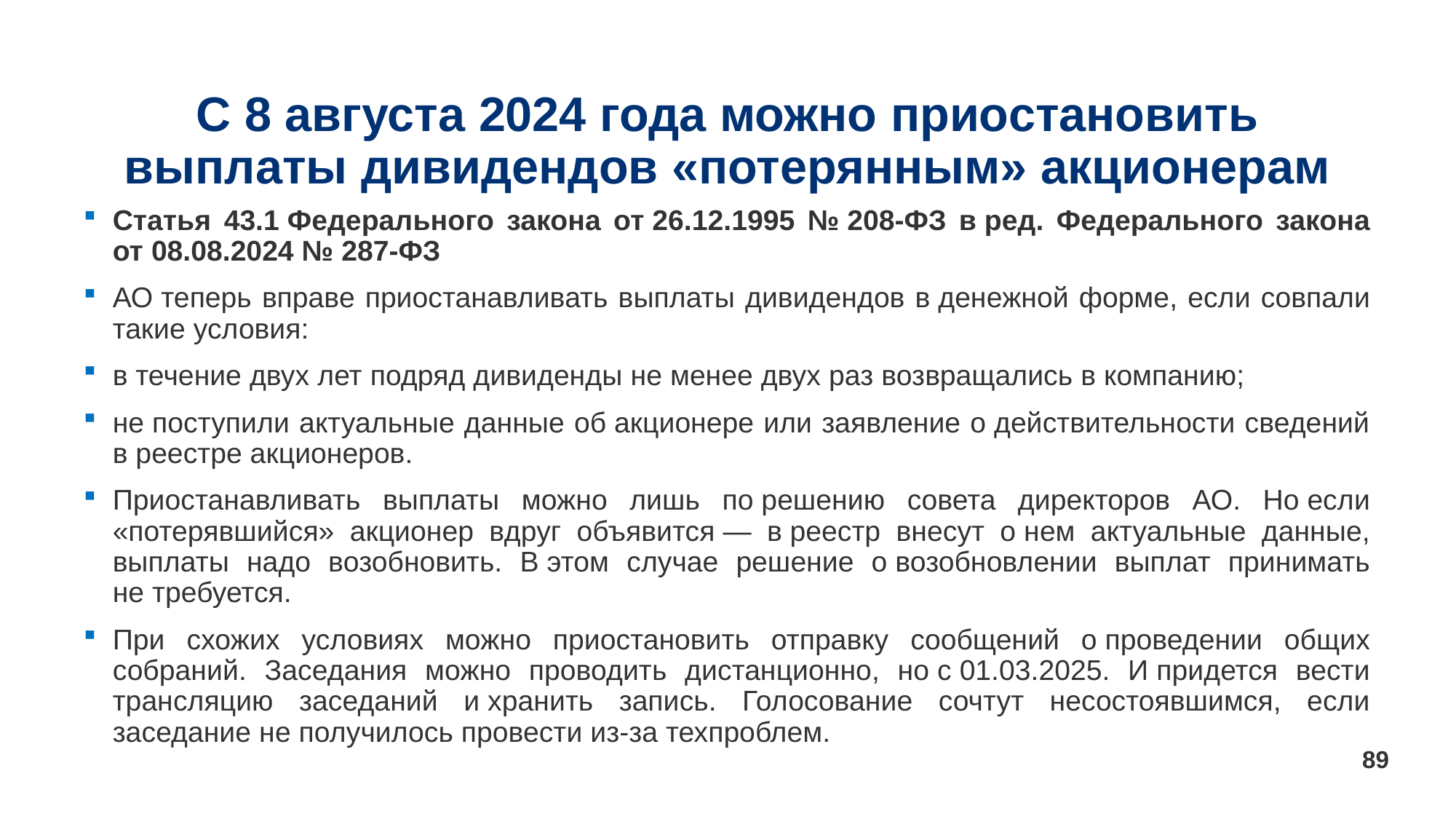

# С 8 августа 2024 года можно приостановить выплаты дивидендов «потерянным» акционерам
Статья 43.1 Федерального закона от 26.12.1995 № 208-ФЗ в ред. Федерального закона от 08.08.2024 № 287-ФЗ
АО теперь вправе приостанавливать выплаты дивидендов в денежной форме, если совпали такие условия:
в течение двух лет подряд дивиденды не менее двух раз возвращались в компанию;
не поступили актуальные данные об акционере или заявление о действительности сведений в реестре акционеров.
Приостанавливать выплаты можно лишь по решению совета директоров АО. Но если «потерявшийся» акционер вдруг объявится — в реестр внесут о нем актуальные данные, выплаты надо возобновить. В этом случае решение о возобновлении выплат принимать не требуется.
При схожих условиях можно приостановить отправку сообщений о проведении общих собраний. Заседания можно проводить дистанционно, но с 01.03.2025. И придется вести трансляцию заседаний и хранить запись. Голосование сочтут несостоявшимся, если заседание не получилось провести из-за техпроблем.